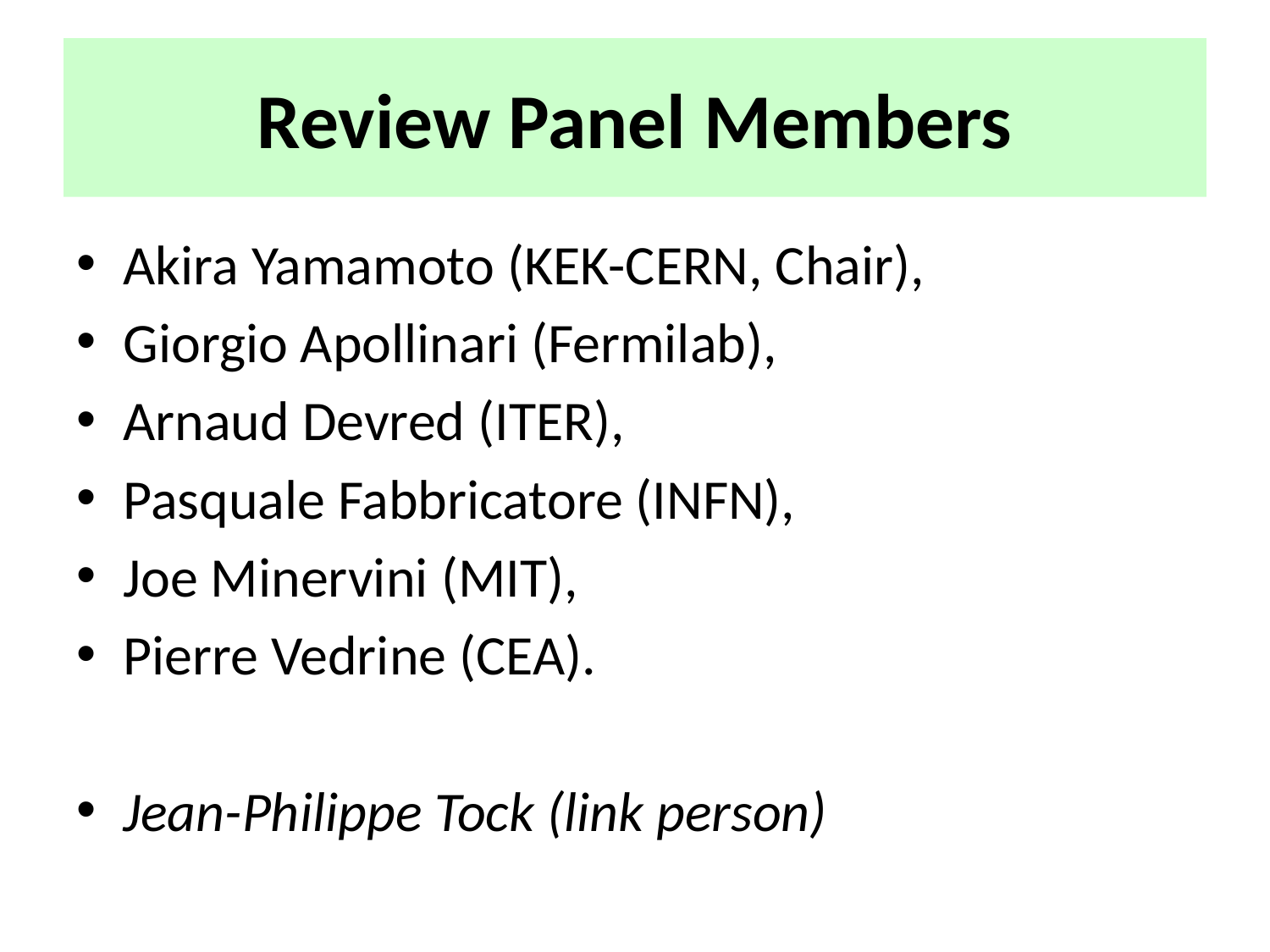

# Review Panel Members
Akira Yamamoto (KEK-CERN, Chair),
Giorgio Apollinari (Fermilab),
Arnaud Devred (ITER),
Pasquale Fabbricatore (INFN),
Joe Minervini (MIT),
Pierre Vedrine (CEA).

Jean-Philippe Tock (link person)